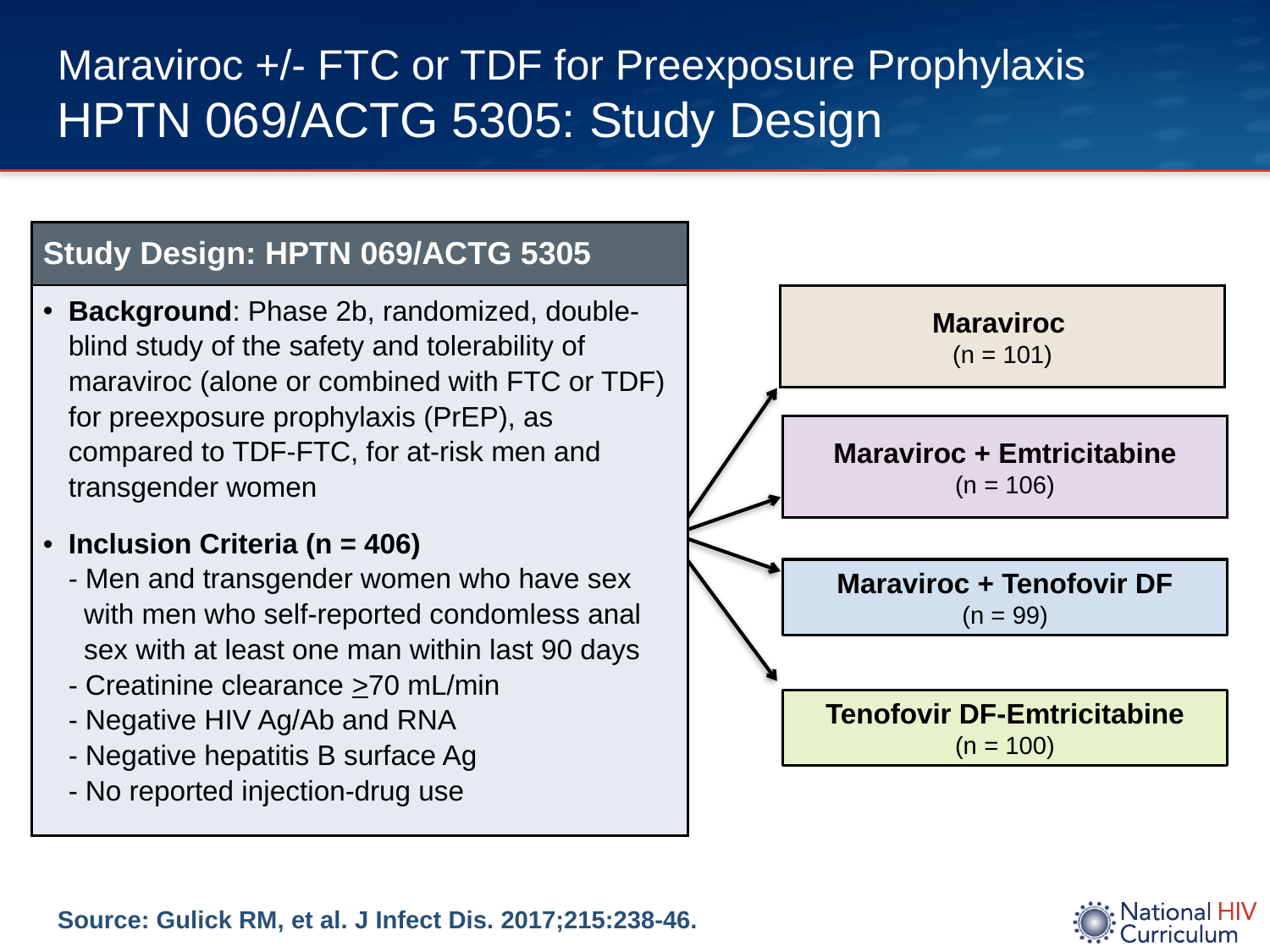

# Maraviroc +/- FTC or TDF for Preexposure Prophylaxis HPTN 069/ACTG 5305: Study Design
| Study Design: HPTN 069/ACTG 5305 |
| --- |
| Background: Phase 2b, randomized, double-blind study of the safety and tolerability of maraviroc (alone or combined with FTC or TDF) for preexposure prophylaxis (PrEP), as compared to TDF-FTC, for at-risk men and transgender women Inclusion Criteria (n = 406) - Men and transgender women who have sex with men who self-reported condomless anal sex with at least one man within last 90 days - Creatinine clearance >70 mL/min - Negative HIV Ag/Ab and RNA - Negative hepatitis B surface Ag - No reported injection-drug use |
Maraviroc
(n = 101)
Maraviroc + Emtricitabine
(n = 106)
Maraviroc + Tenofovir DF
(n = 99)
Tenofovir DF-Emtricitabine
(n = 100)
Source: Gulick RM, et al. J Infect Dis. 2017;215:238-46.